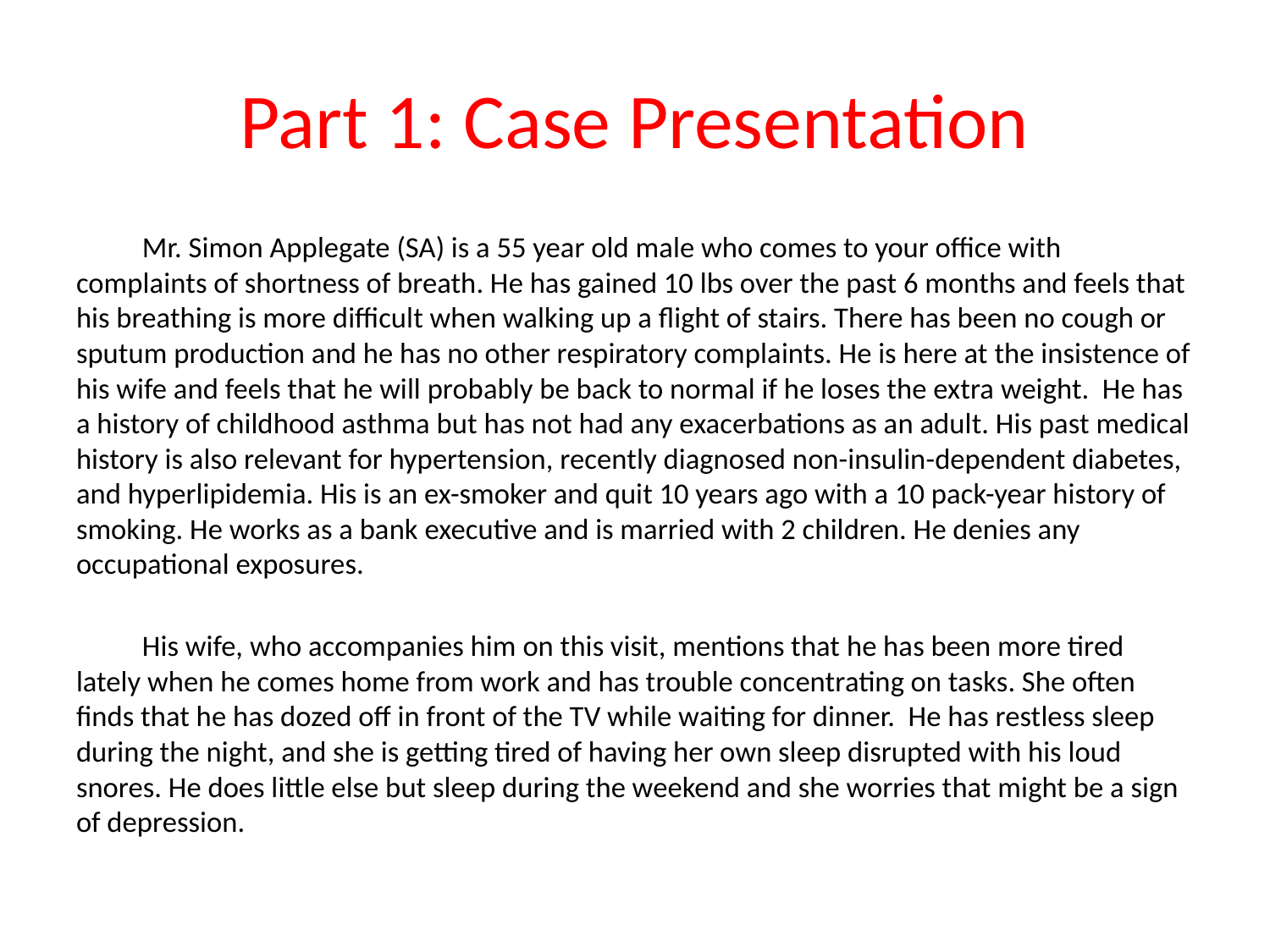

# Part 1: Case Presentation
	Mr. Simon Applegate (SA) is a 55 year old male who comes to your office with complaints of shortness of breath. He has gained 10 lbs over the past 6 months and feels that his breathing is more difficult when walking up a flight of stairs. There has been no cough or sputum production and he has no other respiratory complaints. He is here at the insistence of his wife and feels that he will probably be back to normal if he loses the extra weight.  He has a history of childhood asthma but has not had any exacerbations as an adult. His past medical history is also relevant for hypertension, recently diagnosed non-insulin-dependent diabetes, and hyperlipidemia. His is an ex-smoker and quit 10 years ago with a 10 pack-year history of smoking. He works as a bank executive and is married with 2 children. He denies any occupational exposures.

	His wife, who accompanies him on this visit, mentions that he has been more tired lately when he comes home from work and has trouble concentrating on tasks. She often finds that he has dozed off in front of the TV while waiting for dinner.  He has restless sleep during the night, and she is getting tired of having her own sleep disrupted with his loud snores. He does little else but sleep during the weekend and she worries that might be a sign of depression.